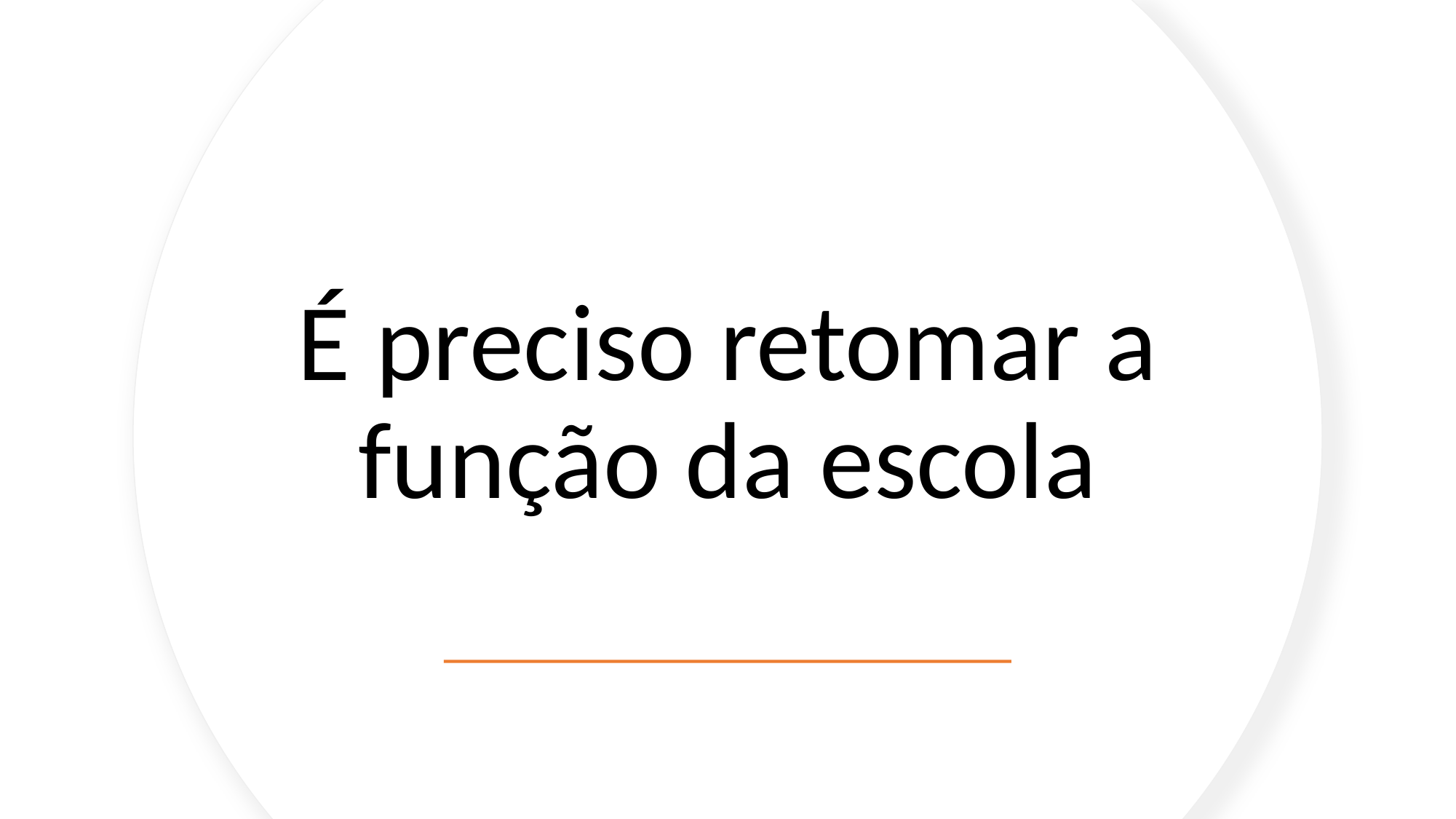

# É preciso retomar a função da escola

17